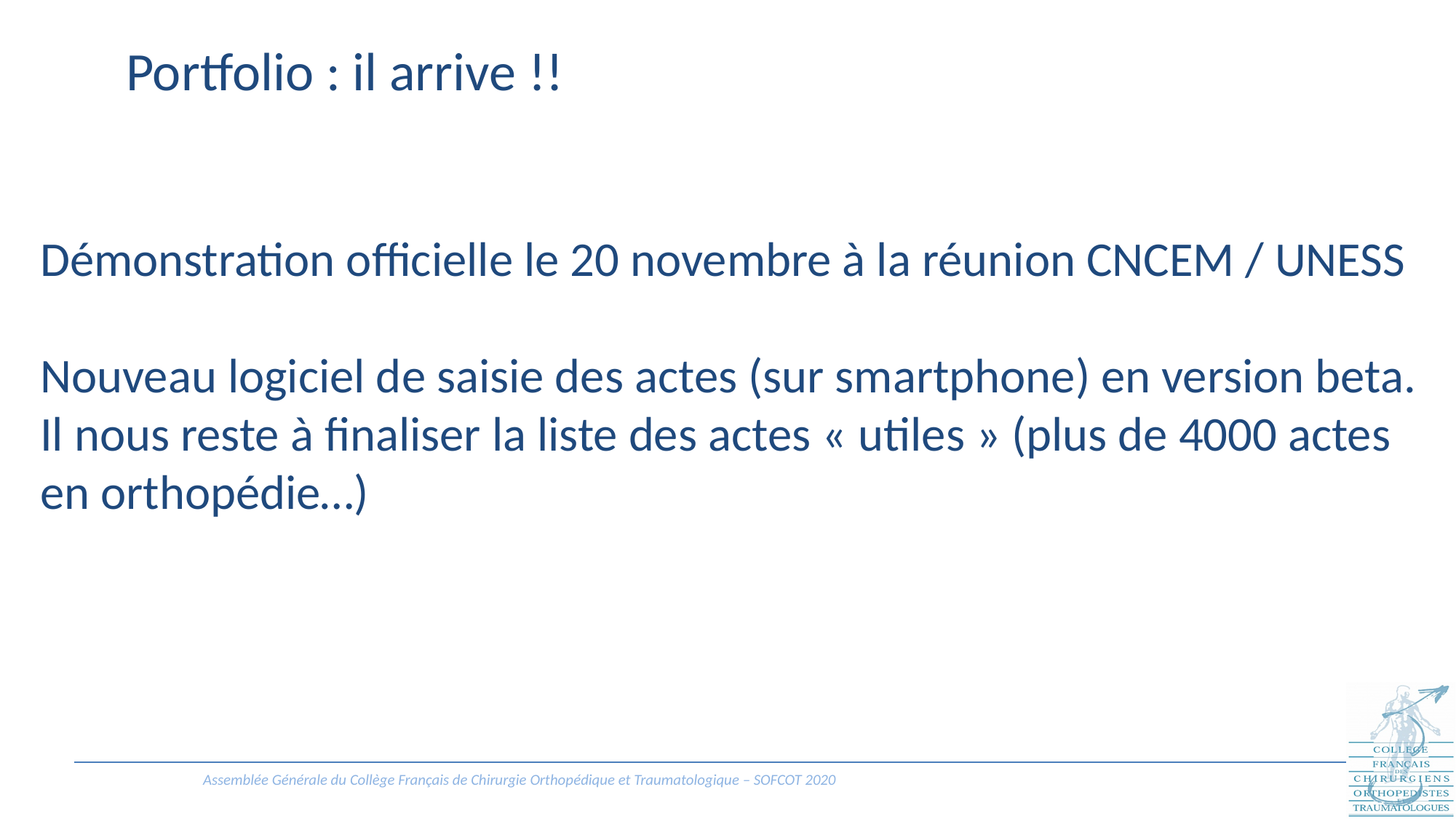

# Portfolio : il arrive !!
Démonstration officielle le 20 novembre à la réunion CNCEM / UNESS

Nouveau logiciel de saisie des actes (sur smartphone) en version beta. Il nous reste à finaliser la liste des actes « utiles » (plus de 4000 actes en orthopédie…)